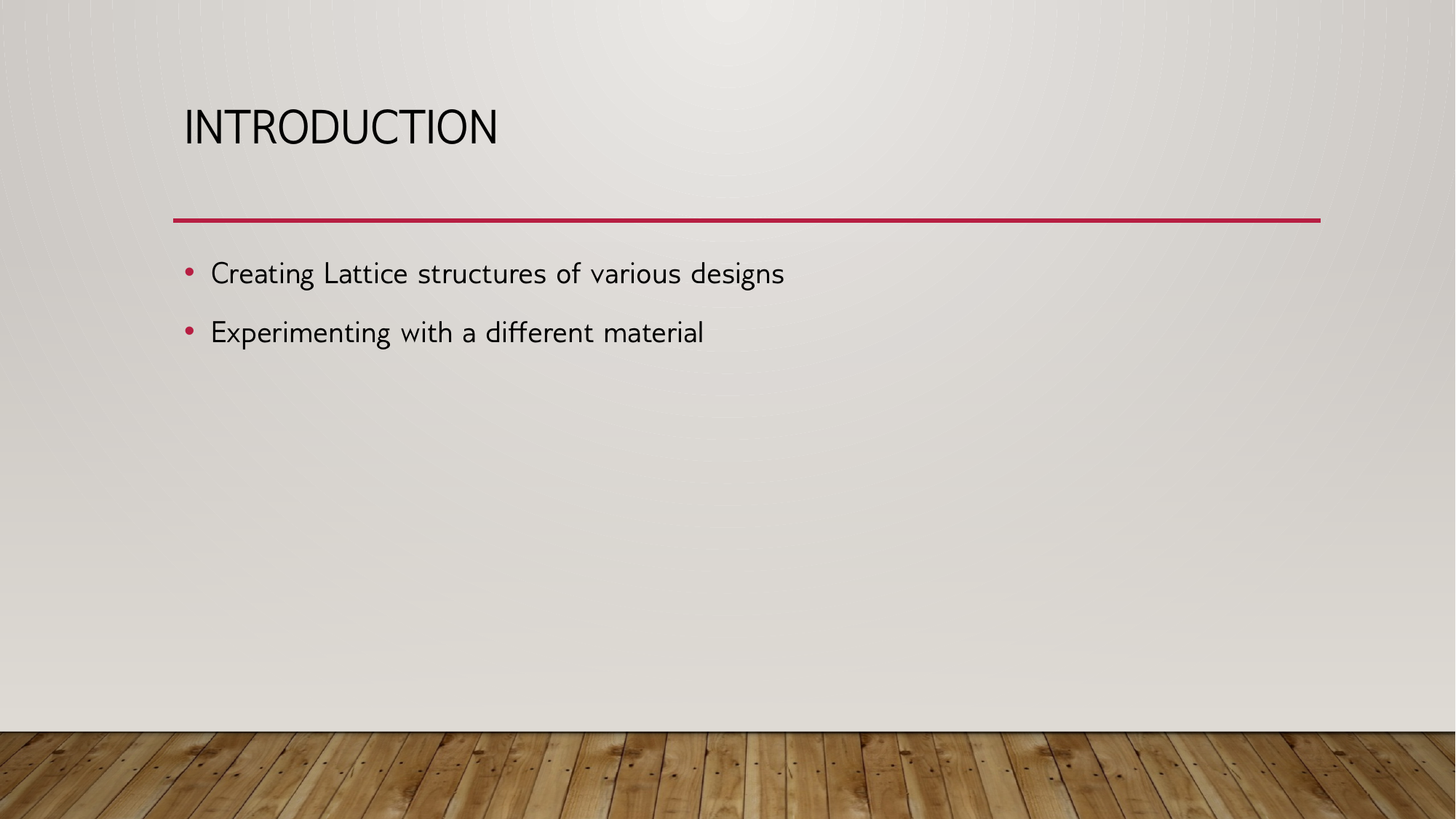

# Introduction
Creating Lattice structures of various designs
Experimenting with a different material